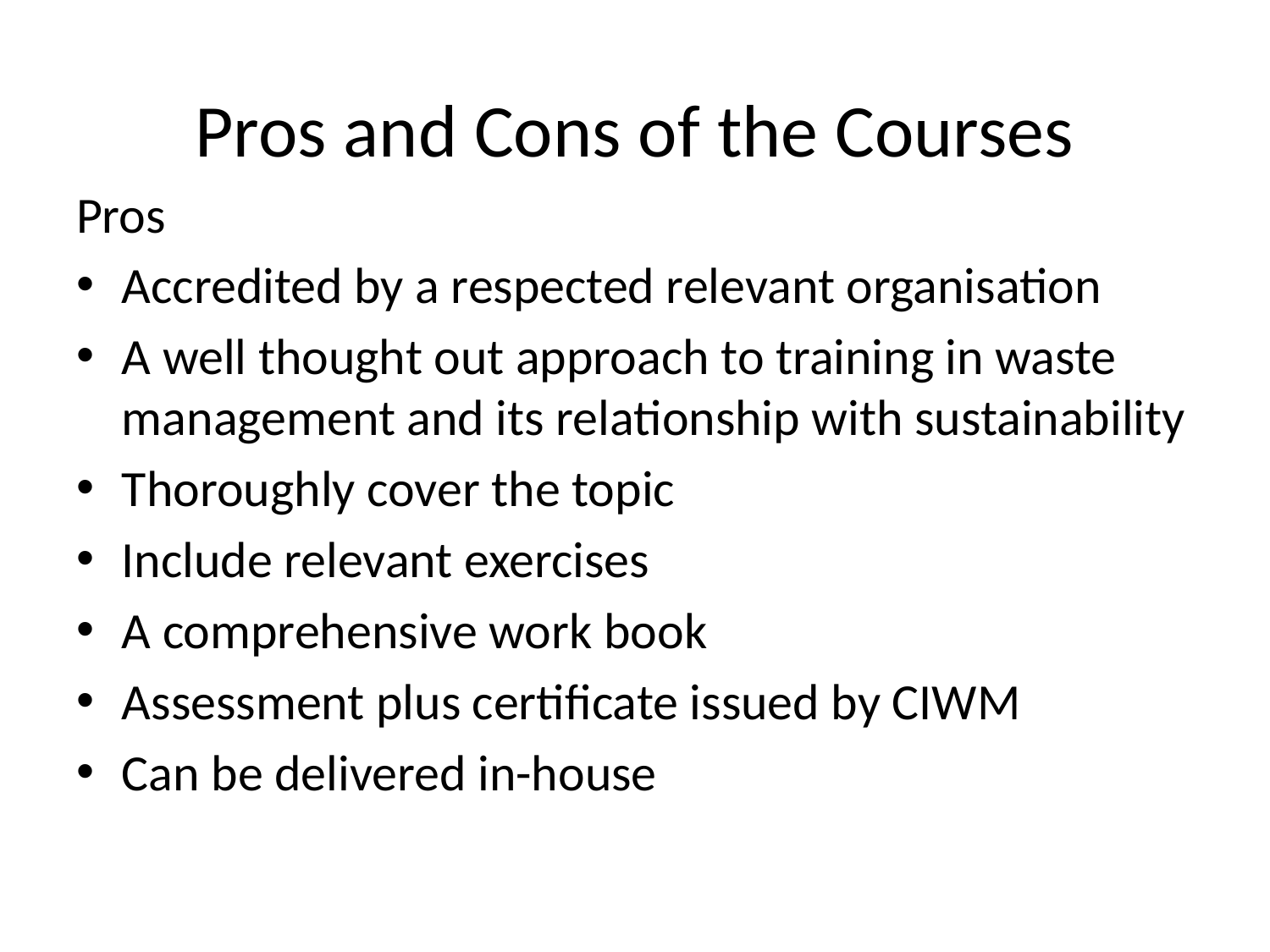

#
Pros and Cons of the Courses
Pros
Accredited by a respected relevant organisation
A well thought out approach to training in waste management and its relationship with sustainability
Thoroughly cover the topic
Include relevant exercises
A comprehensive work book
Assessment plus certificate issued by CIWM
Can be delivered in-house